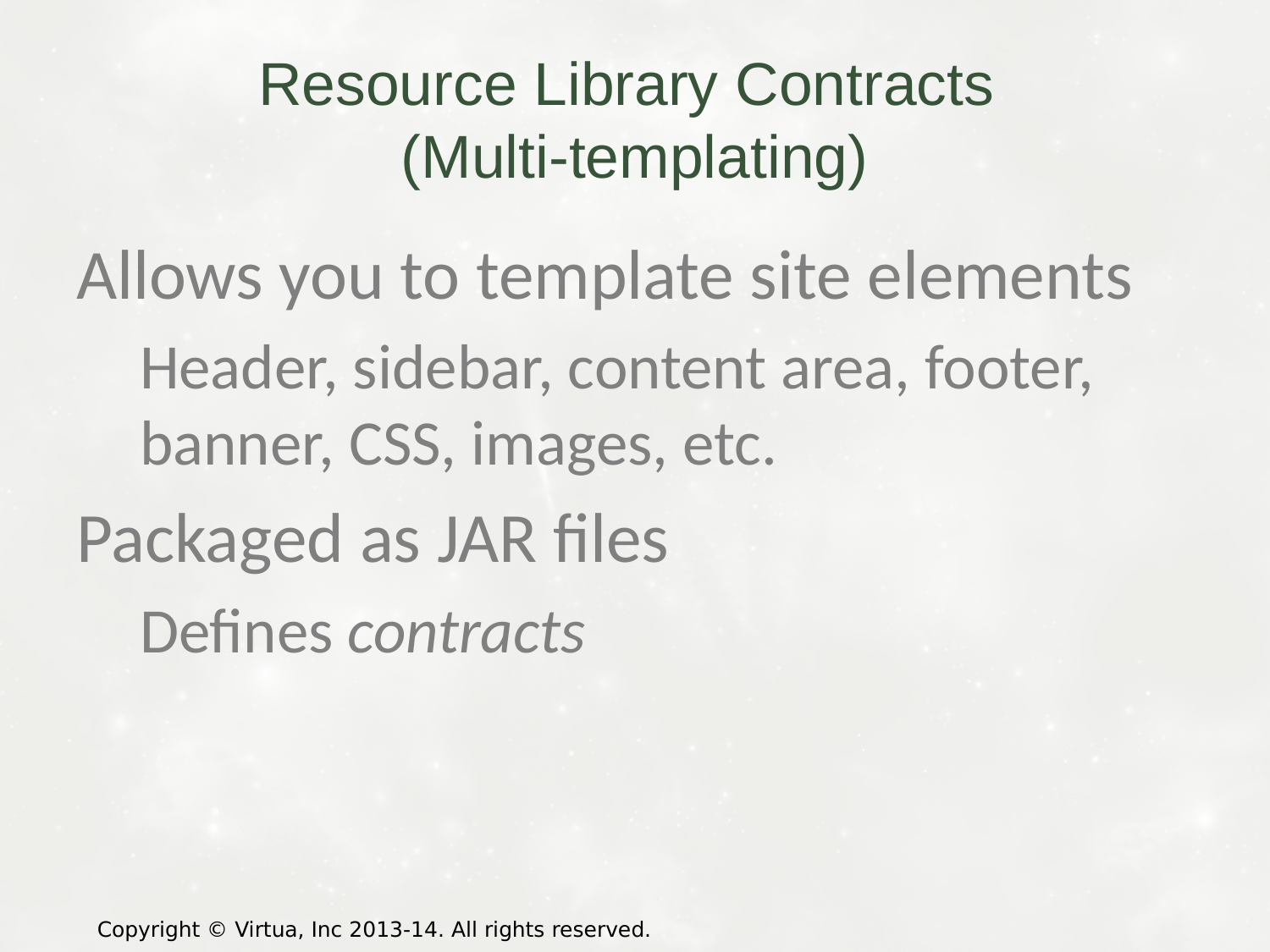

# Resource Library Contracts (Multi-templating)
Allows you to template site elements
Header, sidebar, content area, footer, banner, CSS, images, etc.
Packaged as JAR files
Defines contracts
Copyright © Virtua, Inc 2013-14. All rights reserved.